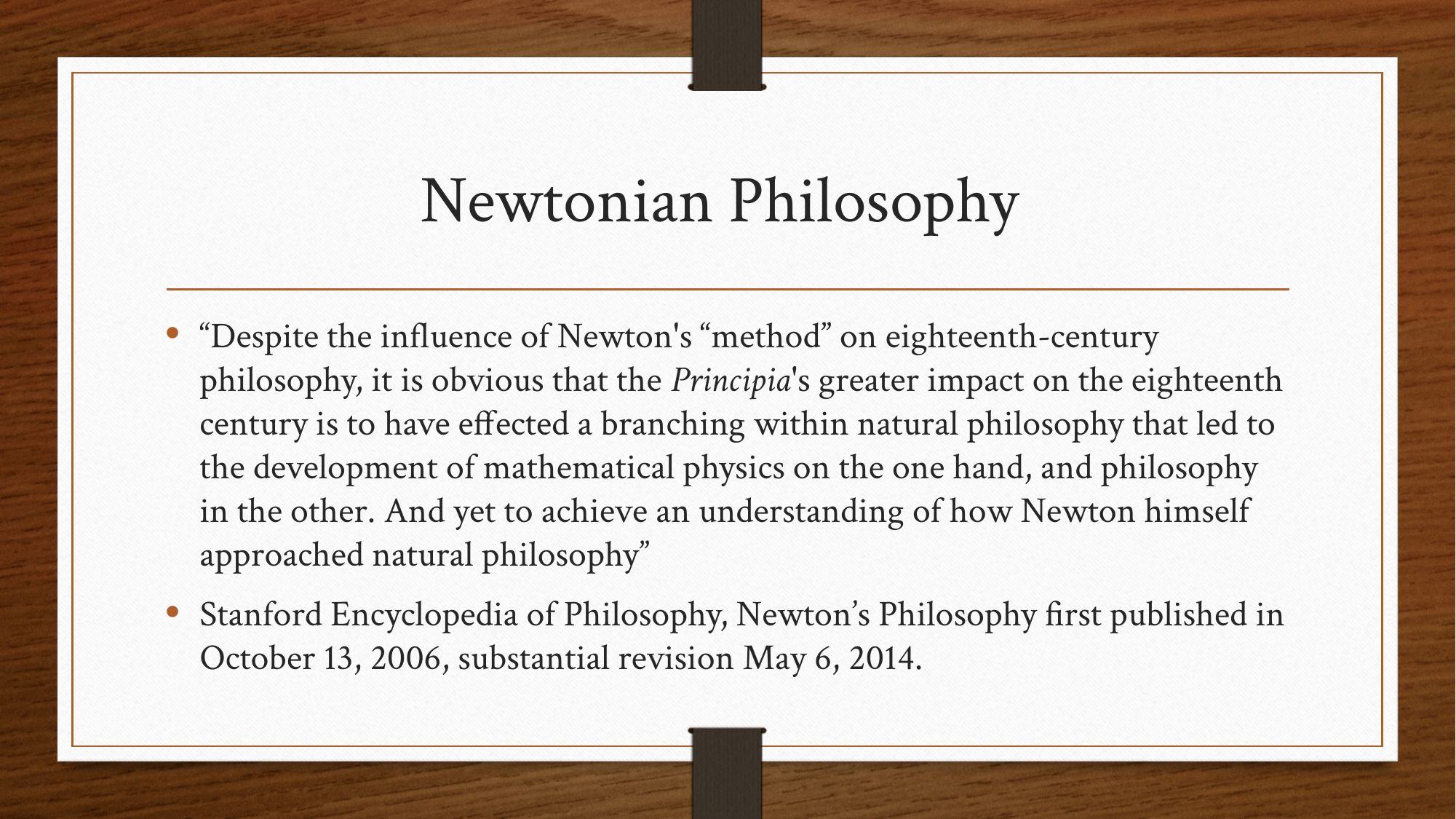

# Newtonian Philosophy
“Despite the influence of Newton's “method” on eighteenth-century philosophy, it is obvious that the Principia's greater impact on the eighteenth century is to have effected a branching within natural philosophy that led to the development of mathematical physics on the one hand, and philosophy in the other. And yet to achieve an understanding of how Newton himself approached natural philosophy”
Stanford Encyclopedia of Philosophy, Newton’s Philosophy first published in October 13, 2006, substantial revision May 6, 2014.